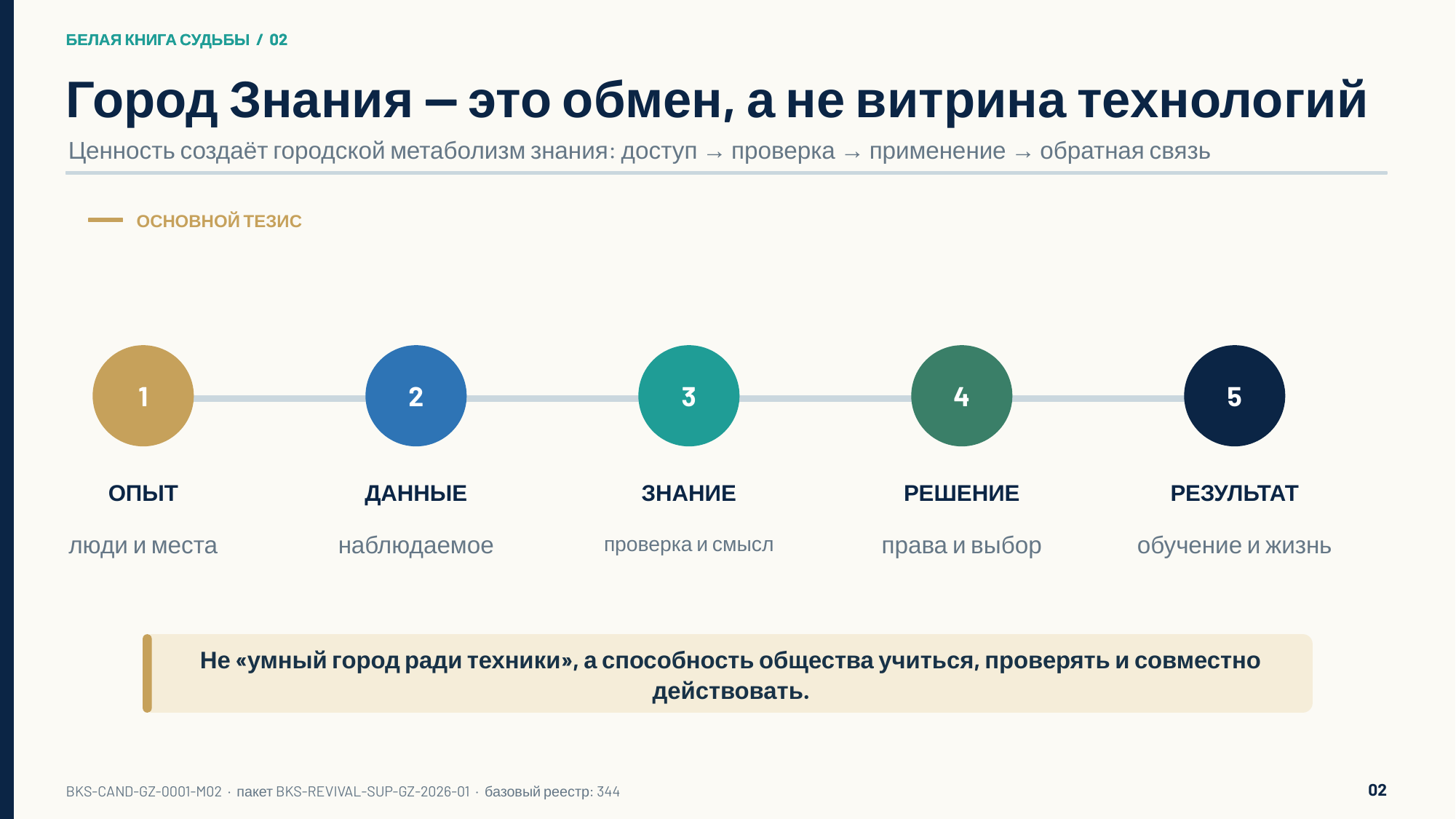

БЕЛАЯ КНИГА СУДЬБЫ  /  02
БЕЛАЯ КНИГА СУДЬБЫ  /  02
Город Знания — это обмен, а не витрина технологий
Ценность создаёт городской метаболизм знания: доступ → проверка → применение → обратная связь

ОСНОВНОЙ ТЕЗИС

1
2
3
4
5

ОПЫТ
ДАННЫЕ
ЗНАНИЕ
РЕШЕНИЕ
РЕЗУЛЬТАТ
люди и места
наблюдаемое
проверка и смысл
права и выбор
обучение и жизнь

Не «умный город ради техники», а способность общества учиться, проверять и совместно действовать.
02
BKS-CAND-GZ-0001-M02  ·  пакет BKS-REVIVAL-SUP-GZ-2026-01  ·  базовый реестр: 344